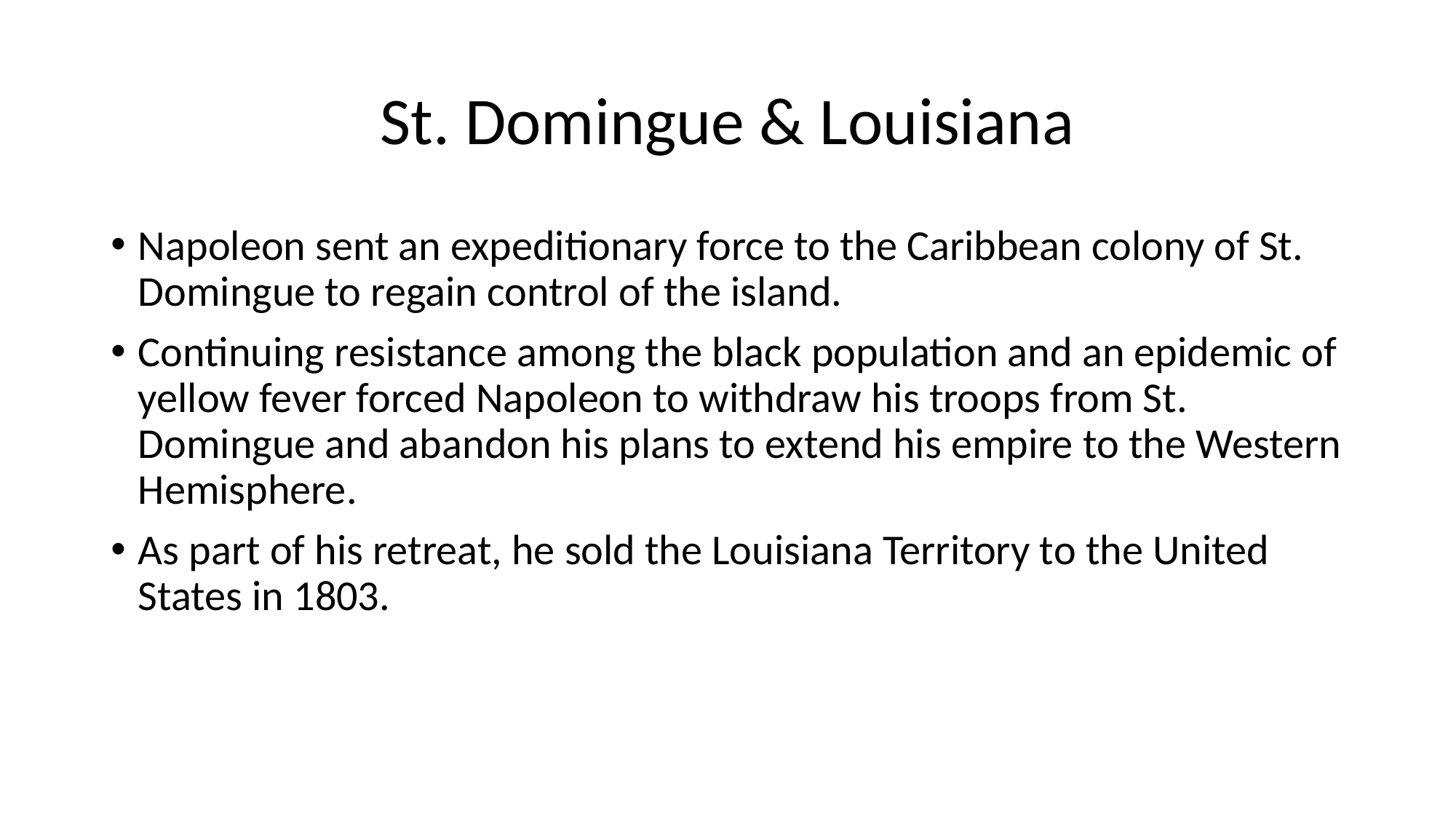

# St. Domingue & Louisiana
Napoleon sent an expeditionary force to the Caribbean colony of St. Domingue to regain control of the island.
Continuing resistance among the black population and an epidemic of yellow fever forced Napoleon to withdraw his troops from St. Domingue and abandon his plans to extend his empire to the Western Hemisphere.
As part of his retreat, he sold the Louisiana Territory to the United States in 1803.